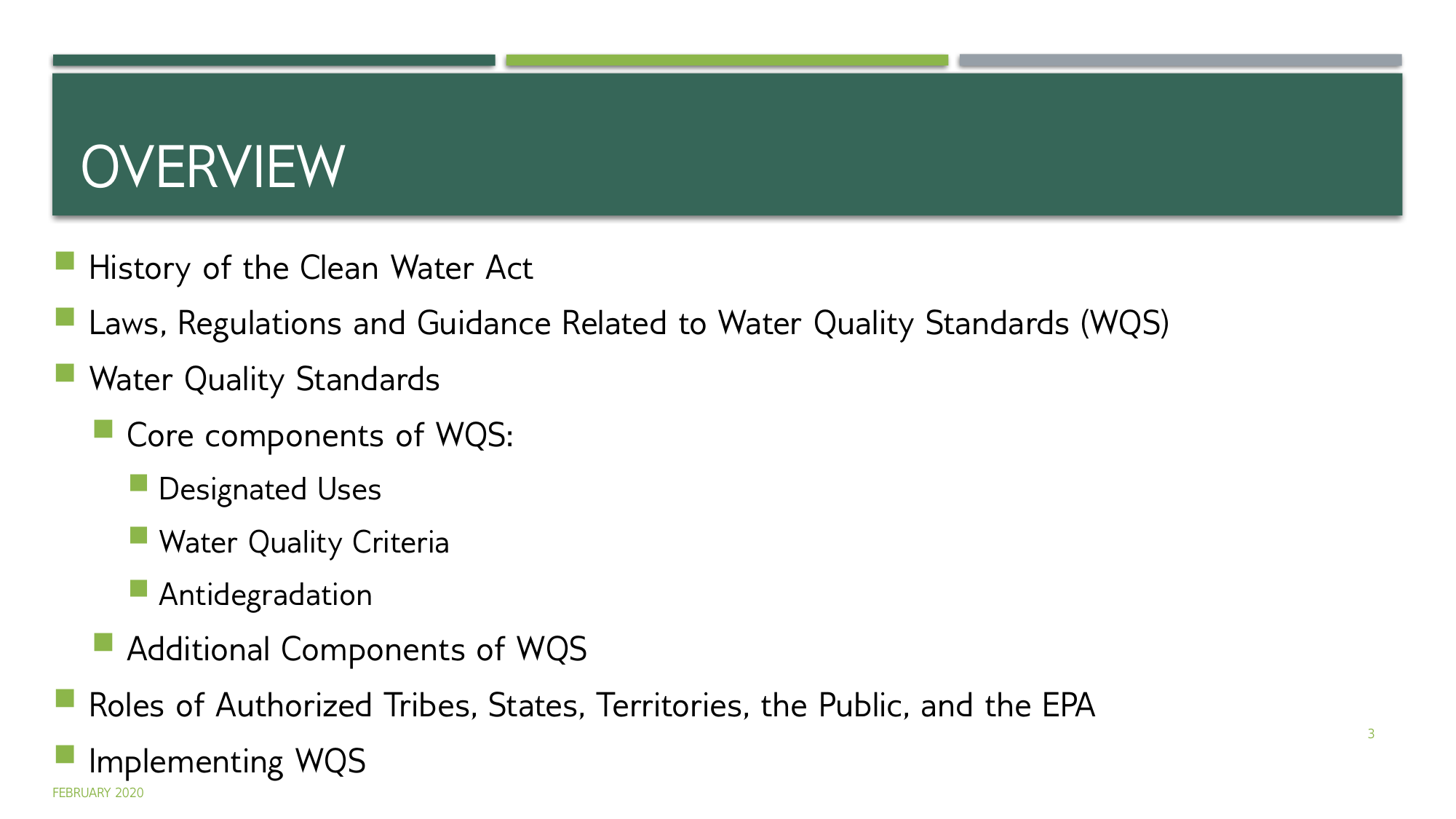

# Overview
History of the Clean Water Act
Laws, Regulations and Guidance Related to Water Quality Standards (WQS)
Water Quality Standards
Core components of WQS:
Designated Uses
Water Quality Criteria
Antidegradation
Additional Components of WQS
Roles of Authorized Tribes, States, Territories, the Public, and the EPA
Implementing WQS

3
february 2020